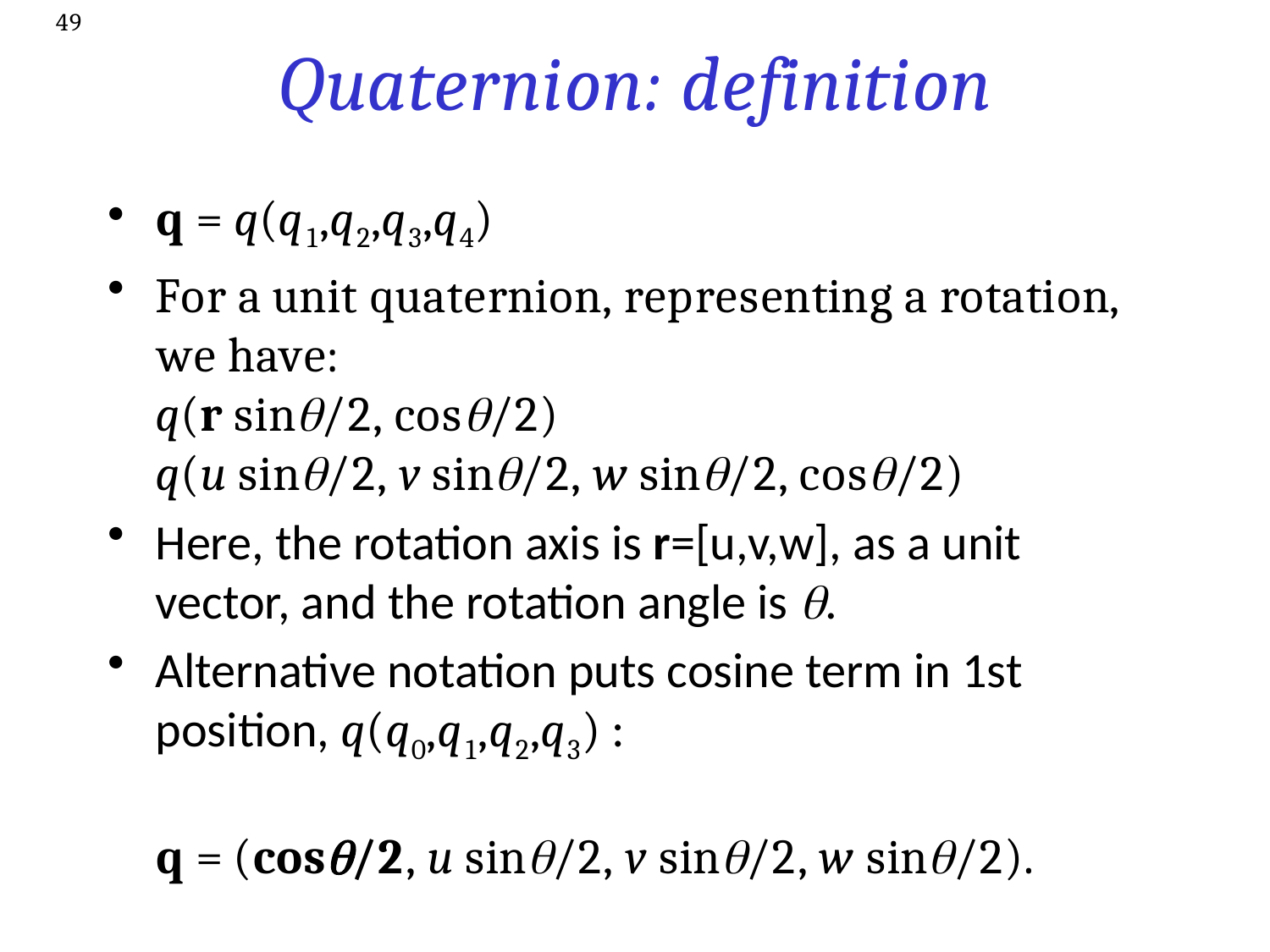

49
# Quaternion: definition
q = q(q1,q2,q3,q4)
For a unit quaternion, representing a rotation, we have:
q(r sinθ/2, cosθ/2)
q(u sinθ/2, v sinθ/2, w sinθ/2, cosθ/2)
Here, the rotation axis is r=[u,v,w], as a unit vector, and the rotation angle is θ.
Alternative notation puts cosine term in 1st position, q(q0,q1,q2,q3) :
q = (cosθ/2, u sinθ/2, v sinθ/2, w sinθ/2).